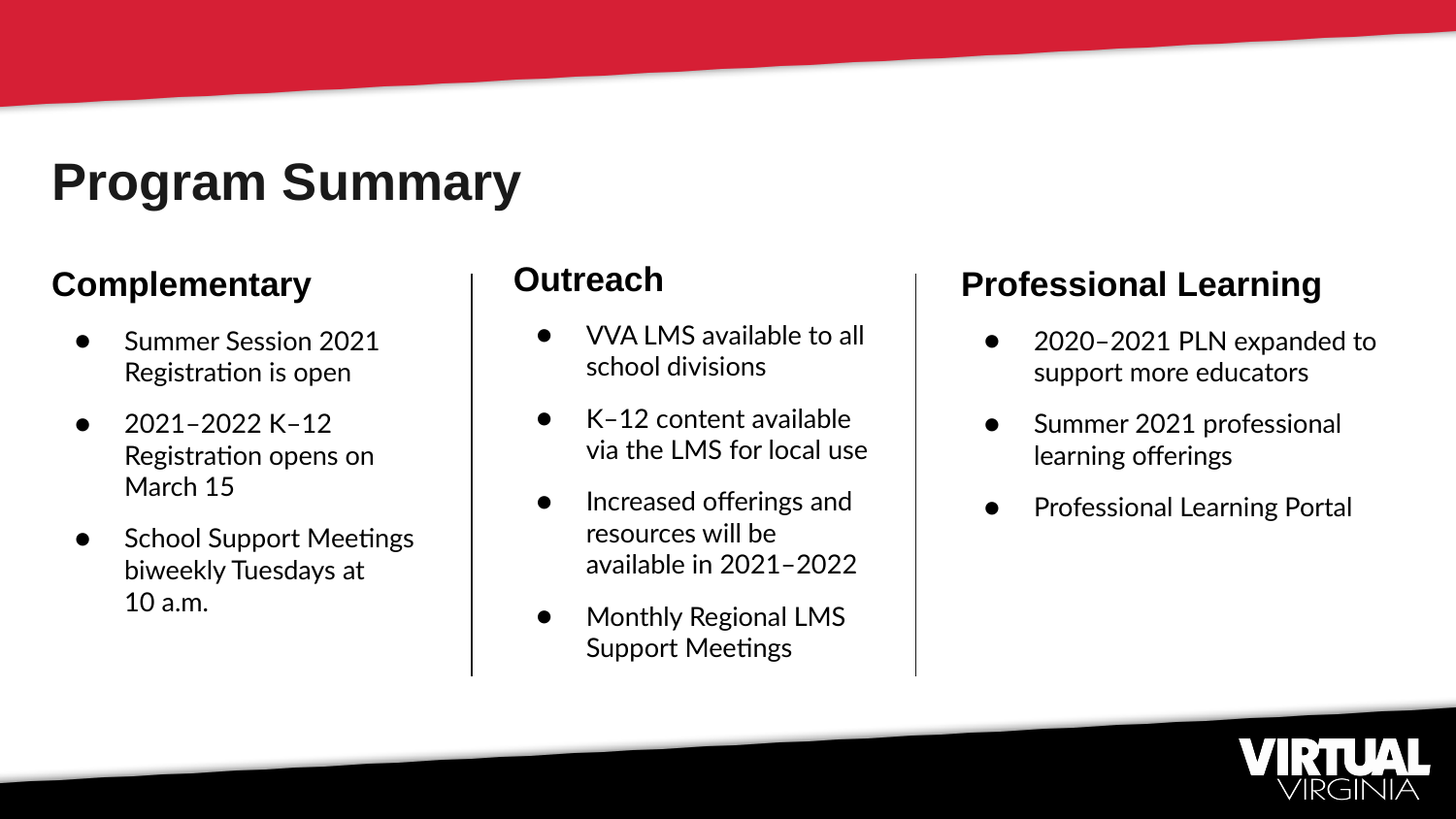

# Program Summary
Outreach
VVA LMS available to all school divisions
K–12 content available via the LMS for local use
Increased offerings and resources will be available in 2021–2022
Monthly Regional LMS Support Meetings
Complementary
Summer Session 2021 Registration is open
2021–2022 K–12 Registration opens on March 15
School Support Meetings biweekly Tuesdays at      10 a.m.

Professional Learning
2020–2021 PLN expanded to support more educators
Summer 2021 professional learning offerings
Professional Learning Portal